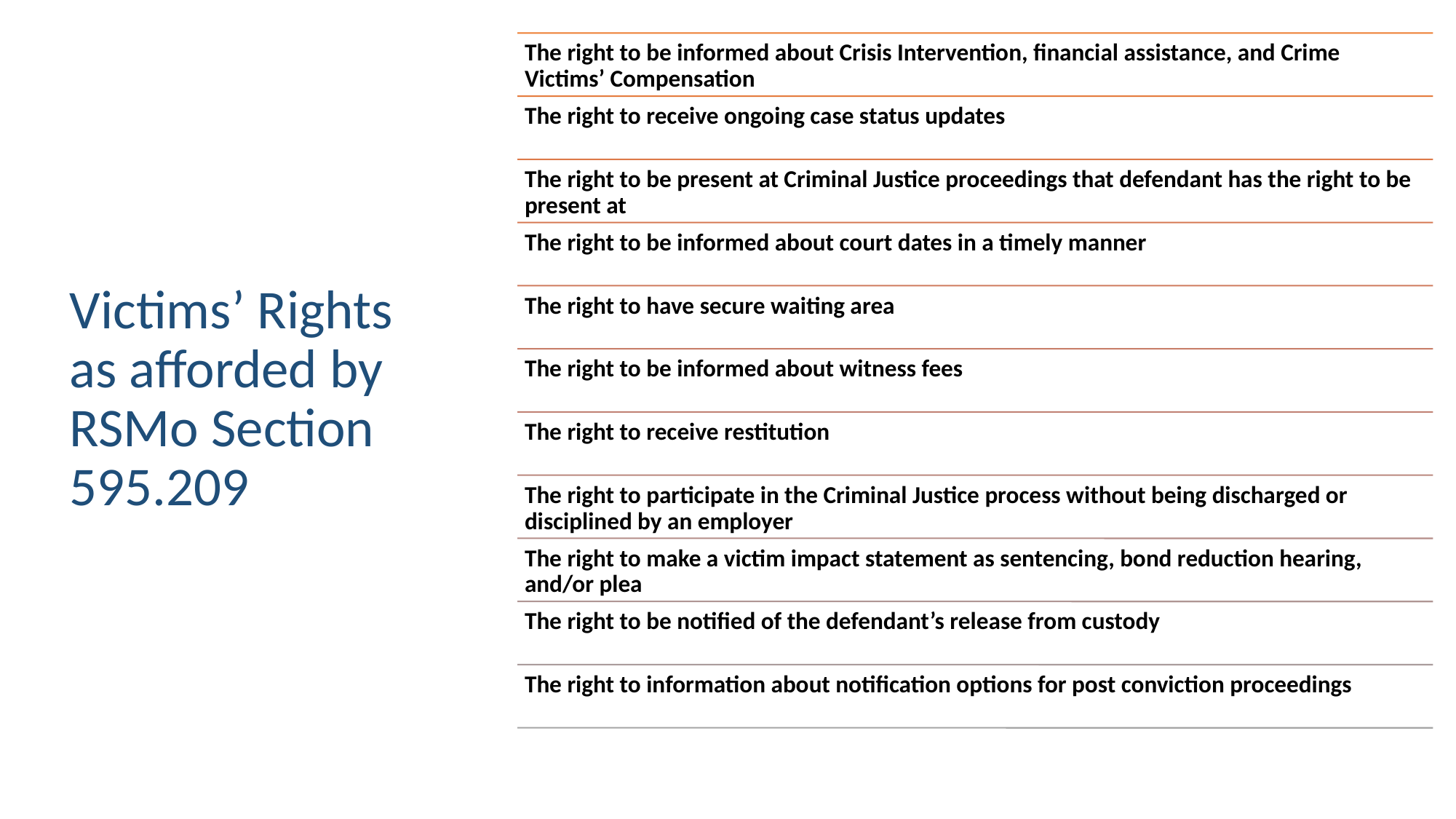

The right to be informed about Crisis Intervention, financial assistance, and Crime Victims’ Compensation
The right to receive ongoing case status updates
The right to be present at Criminal Justice proceedings that defendant has the right to be present at
The right to be informed about court dates in a timely manner
The right to have secure waiting area
The right to be informed about witness fees
The right to receive restitution
The right to participate in the Criminal Justice process without being discharged or disciplined by an employer
The right to make a victim impact statement as sentencing, bond reduction hearing, and/or plea
The right to be notified of the defendant’s release from custody
The right to information about notification options for post conviction proceedings

# Victims’ Rights as afforded by RSMo Section 595.209